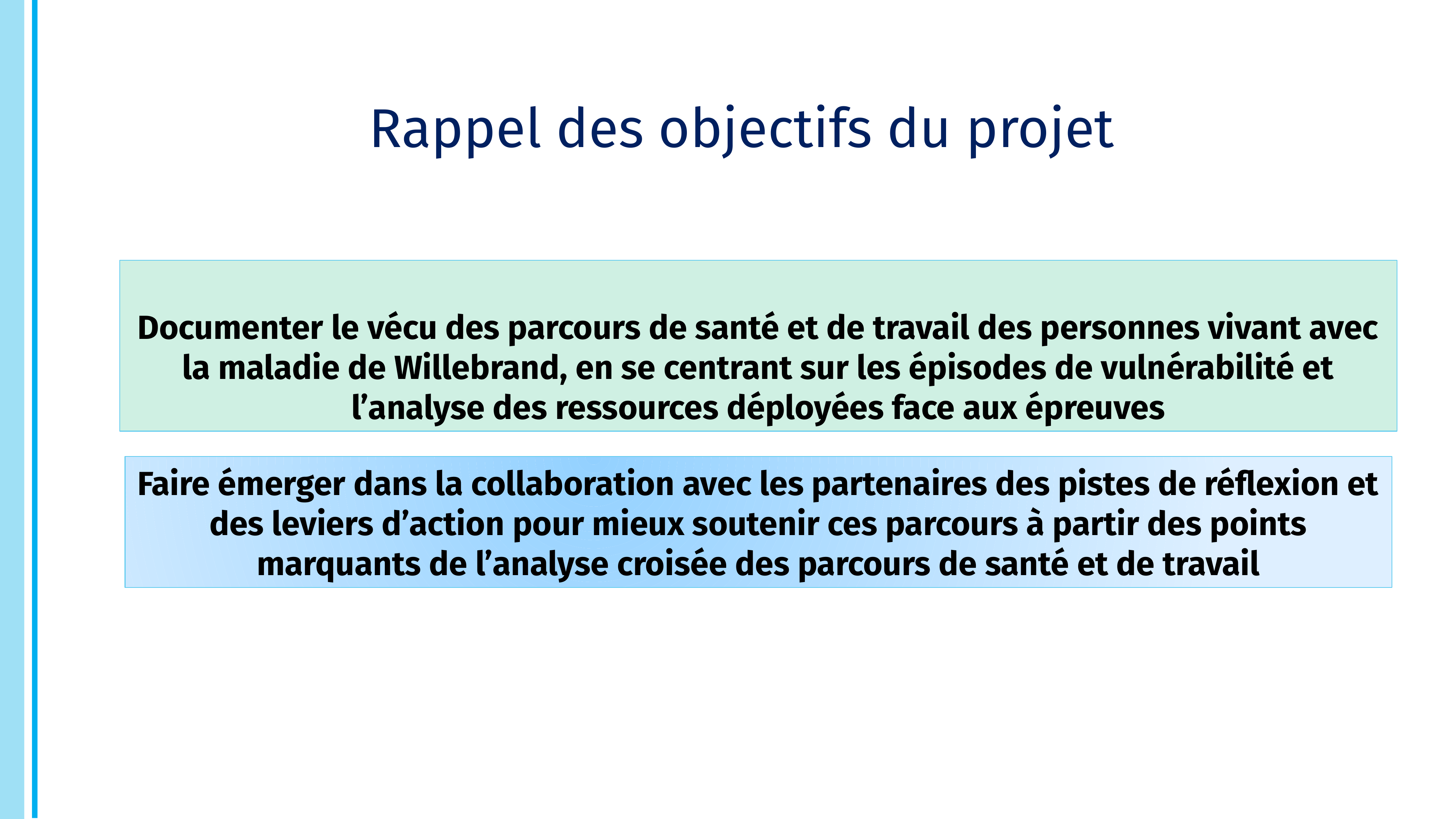

Rappel des objectifs du projet

Documenter le vécu des parcours de santé et de travail des personnes vivant avec la maladie de Willebrand, en se centrant sur les épisodes de vulnérabilité et l’analyse des ressources déployées face aux épreuves
Faire émerger dans la collaboration avec les partenaires des pistes de réflexion et des leviers d’action pour mieux soutenir ces parcours à partir des points marquants de l’analyse croisée des parcours de santé et de travail